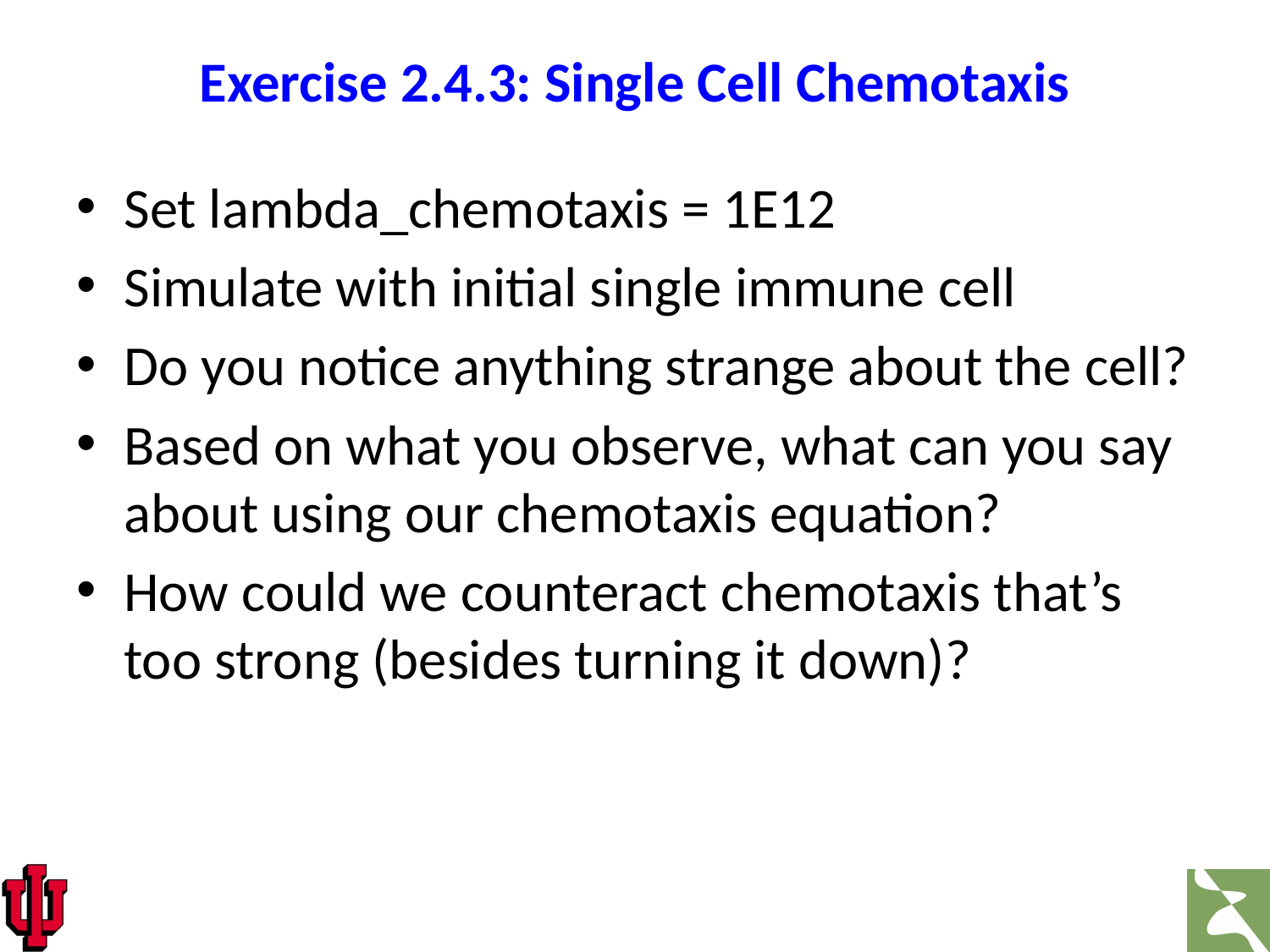

# Exercise 2.4.3: Single Cell Chemotaxis
Set lambda_chemotaxis = 1E12
Simulate with initial single immune cell
Do you notice anything strange about the cell?
Based on what you observe, what can you say about using our chemotaxis equation?
How could we counteract chemotaxis that’s too strong (besides turning it down)?